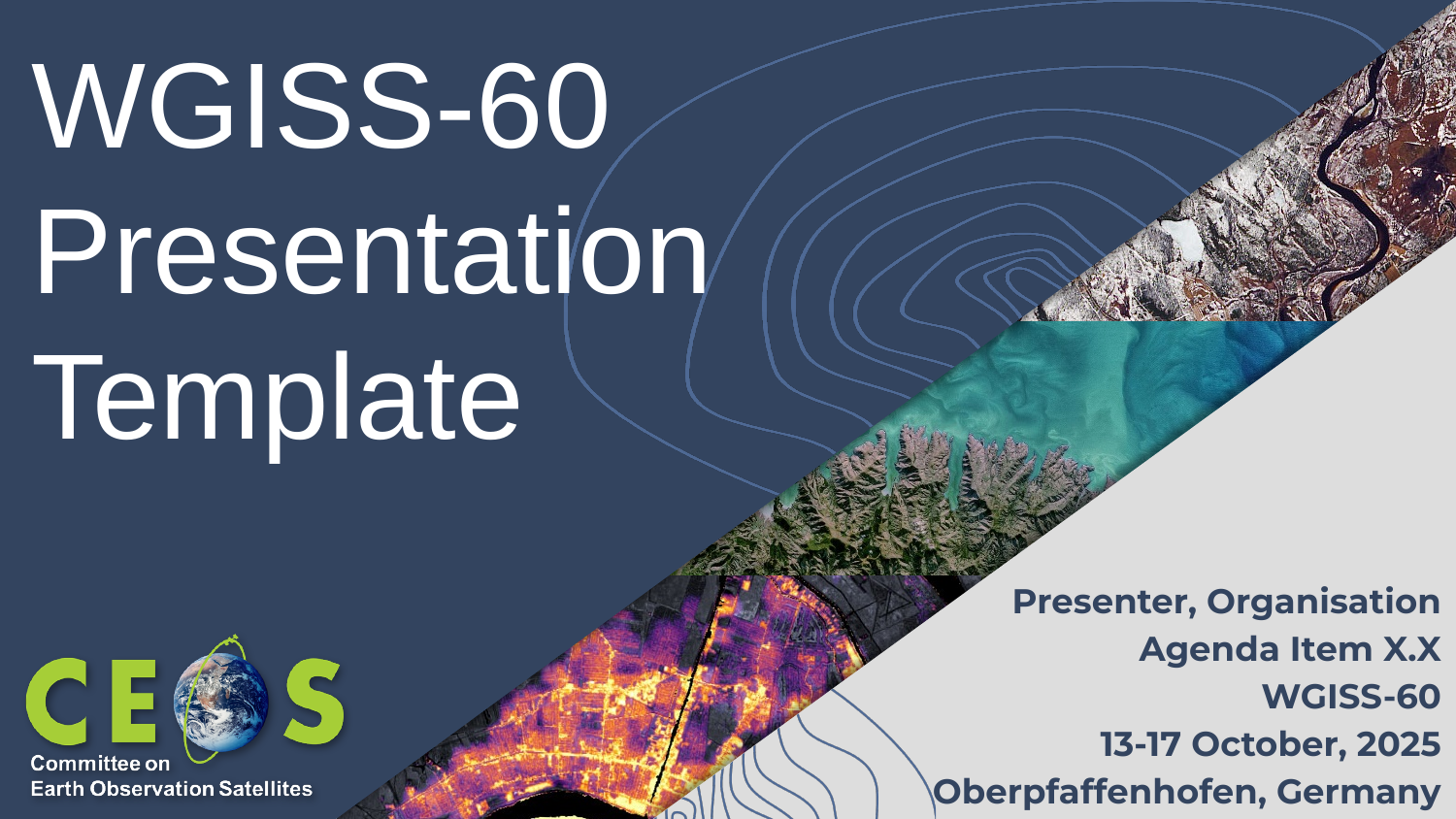

# WGISS-60 Presentation Template
Presenter, Organisation
Agenda Item X.X
WGISS-60
13-17 October, 2025
Oberpfaffenhofen, Germany